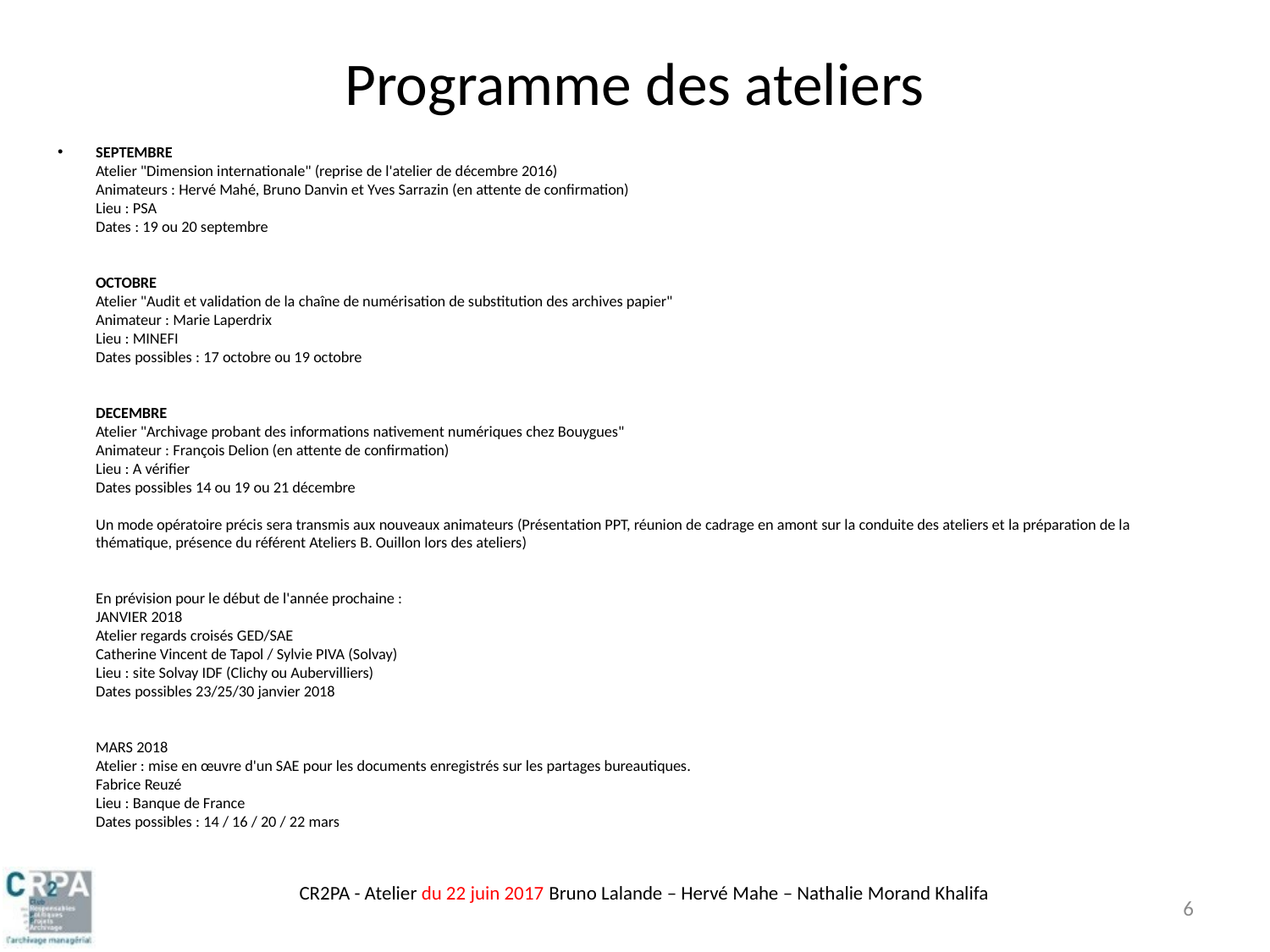

# Programme des ateliers
SEPTEMBRE
Atelier "Dimension internationale" (reprise de l'atelier de décembre 2016)
Animateurs : Hervé Mahé, Bruno Danvin et Yves Sarrazin (en attente de confirmation)
Lieu : PSA
Dates : 19 ou 20 septembre
 
 
OCTOBRE
Atelier "Audit et validation de la chaîne de numérisation de substitution des archives papier"
Animateur : Marie Laperdrix
Lieu : MINEFI
Dates possibles : 17 octobre ou 19 octobre
 
 
DECEMBRE
Atelier "Archivage probant des informations nativement numériques chez Bouygues"
Animateur : François Delion (en attente de confirmation)
Lieu : A vérifier
Dates possibles 14 ou 19 ou 21 décembre
Un mode opératoire précis sera transmis aux nouveaux animateurs (Présentation PPT, réunion de cadrage en amont sur la conduite des ateliers et la préparation de la thématique, présence du référent Ateliers B. Ouillon lors des ateliers)
 
En prévision pour le début de l'année prochaine :  
JANVIER 2018
Atelier regards croisés GED/SAE
Catherine Vincent de Tapol / Sylvie PIVA (Solvay)
Lieu : site Solvay IDF (Clichy ou Aubervilliers)
Dates possibles 23/25/30 janvier 2018
 
 
MARS 2018
Atelier : mise en œuvre d'un SAE pour les documents enregistrés sur les partages bureautiques.
Fabrice Reuzé
Lieu : Banque de France
Dates possibles : 14 / 16 / 20 / 22 mars

CR2PA - Atelier du 22 juin 2017 Bruno Lalande – Hervé Mahe – Nathalie Morand Khalifa
6